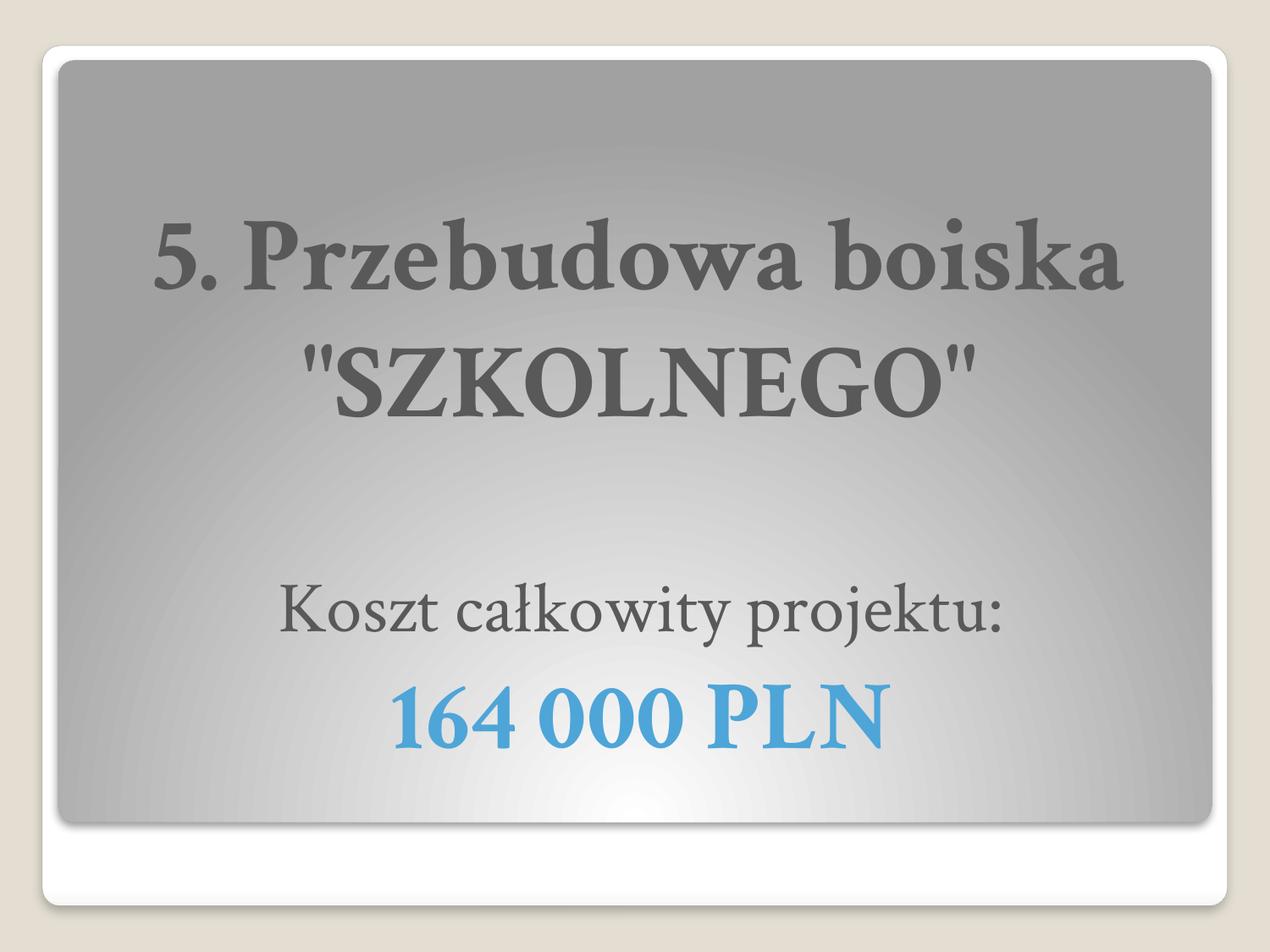

# 5. Przebudowa boiska "SZKOLNEGO"

Koszt całkowity projektu:
164 000 PLN